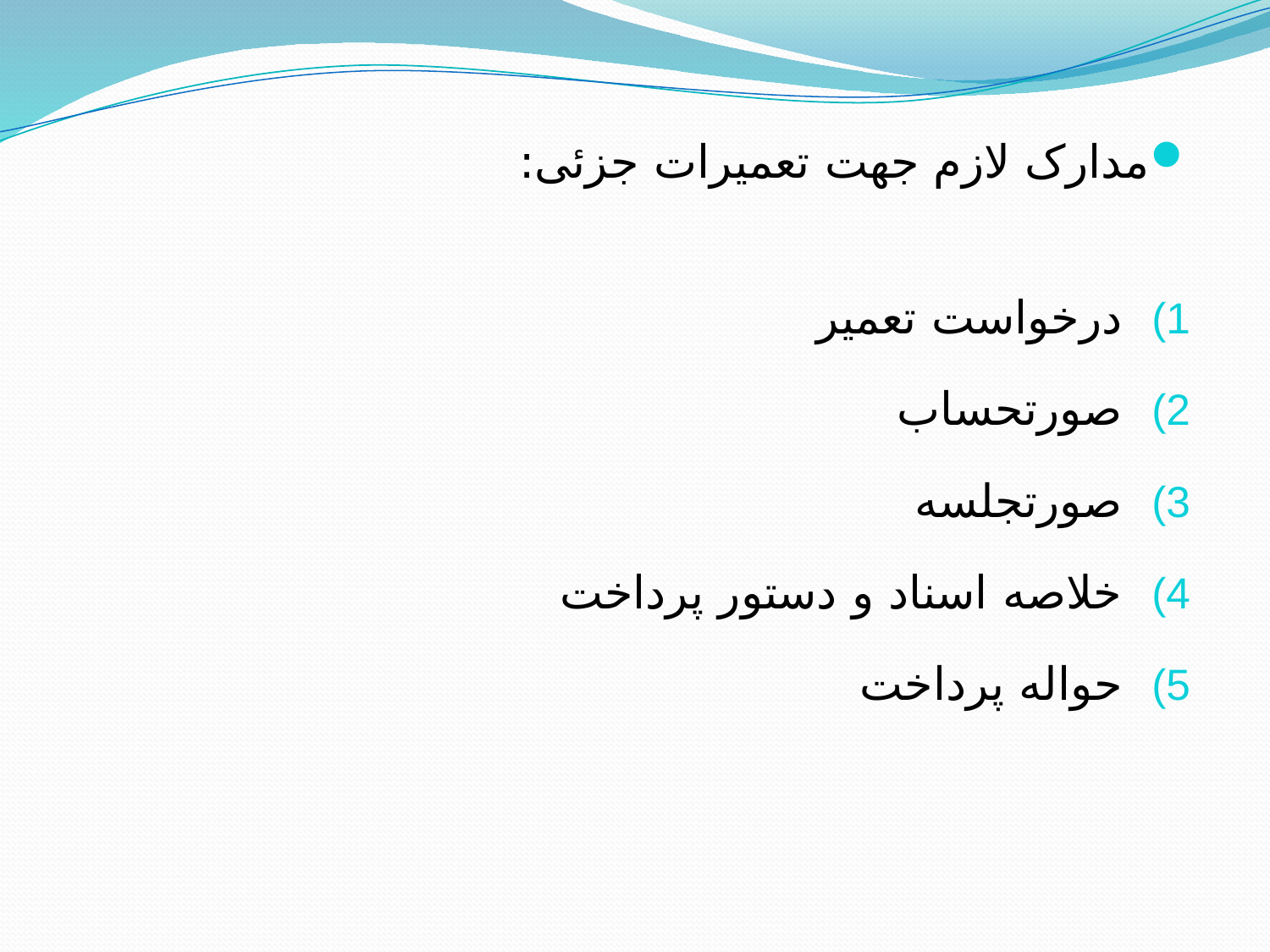

مدارک لازم جهت تعمیرات جزئی:

درخواست تعمیر
صورتحساب
صورتجلسه
خلاصه اسناد و دستور پرداخت
حواله پرداخت